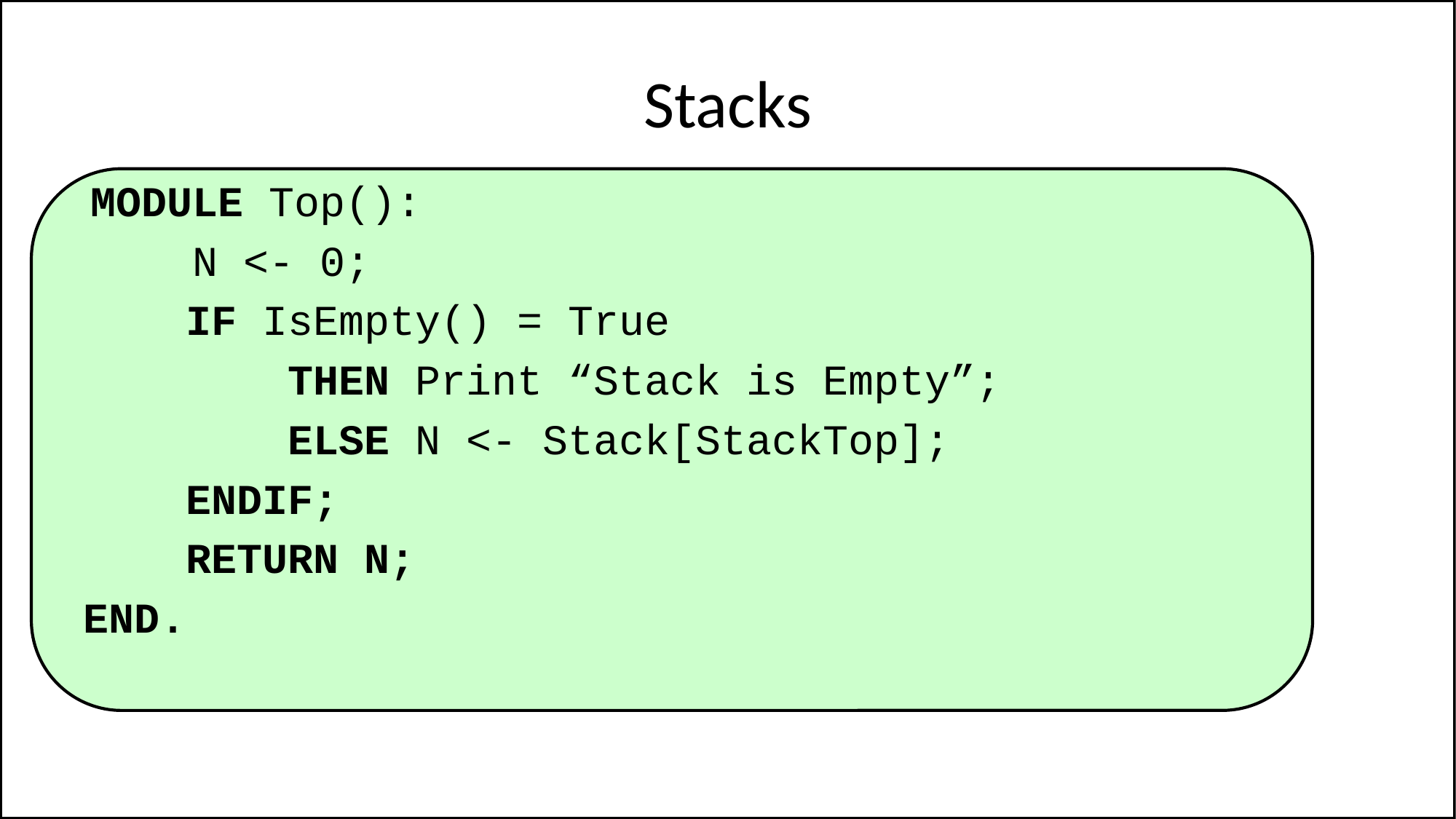

# Stacks

MODULE Top():
    N <- 0;
IF IsEmpty() = True
    THEN Print “Stack is Empty”;
    ELSE N <- Stack[StackTop];
ENDIF;
RETURN N;
END.